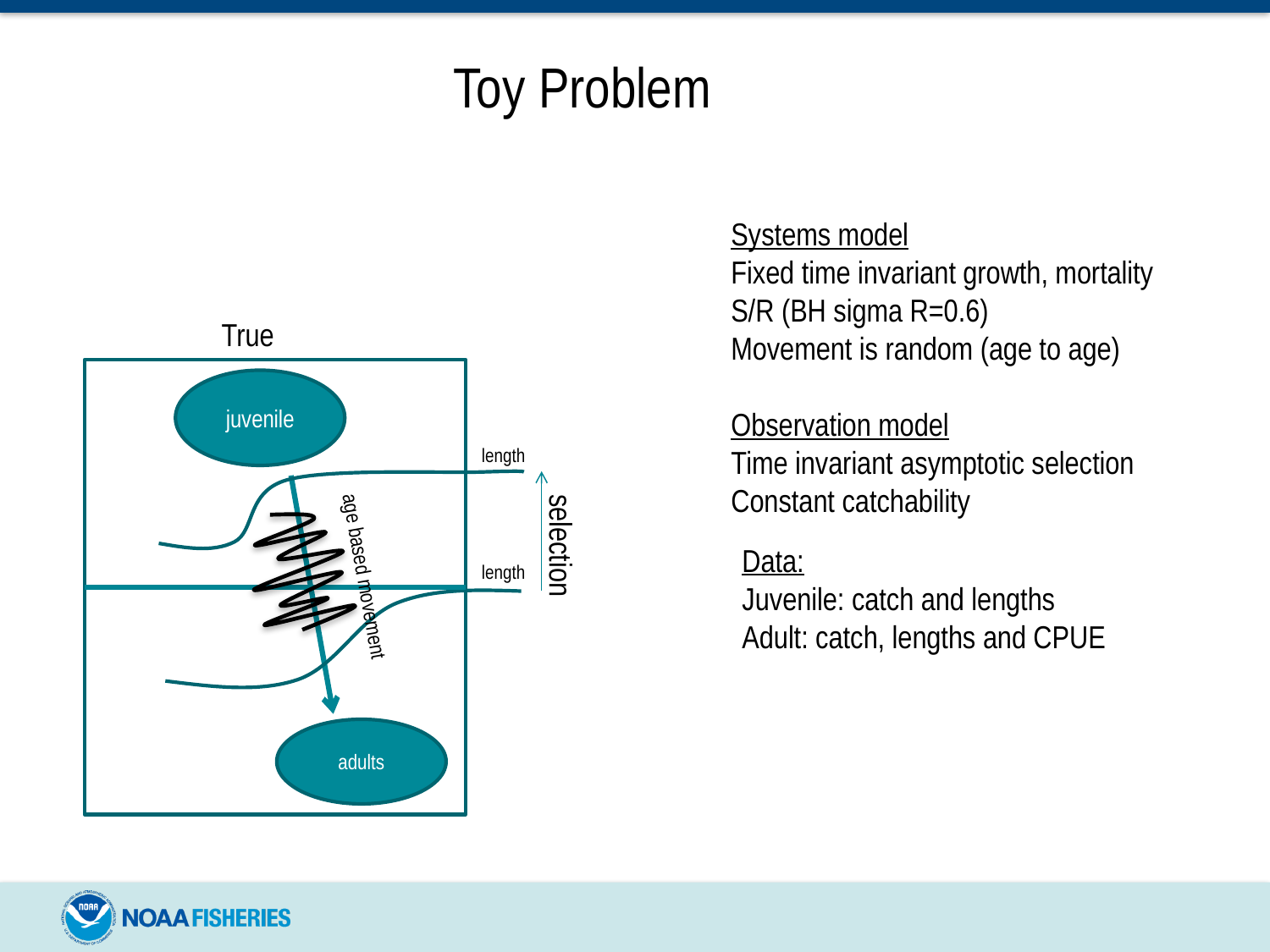

Toy Problem
Systems model
Fixed time invariant growth, mortality
S/R (BH sigma R=0.6)
Movement is random (age to age)

Observation model
Time invariant asymptotic selection
Constant catchability
True

juvenile
length

selection
Data:
Juvenile: catch and lengths
Adult: catch, lengths and CPUE
length
age based movement

adults